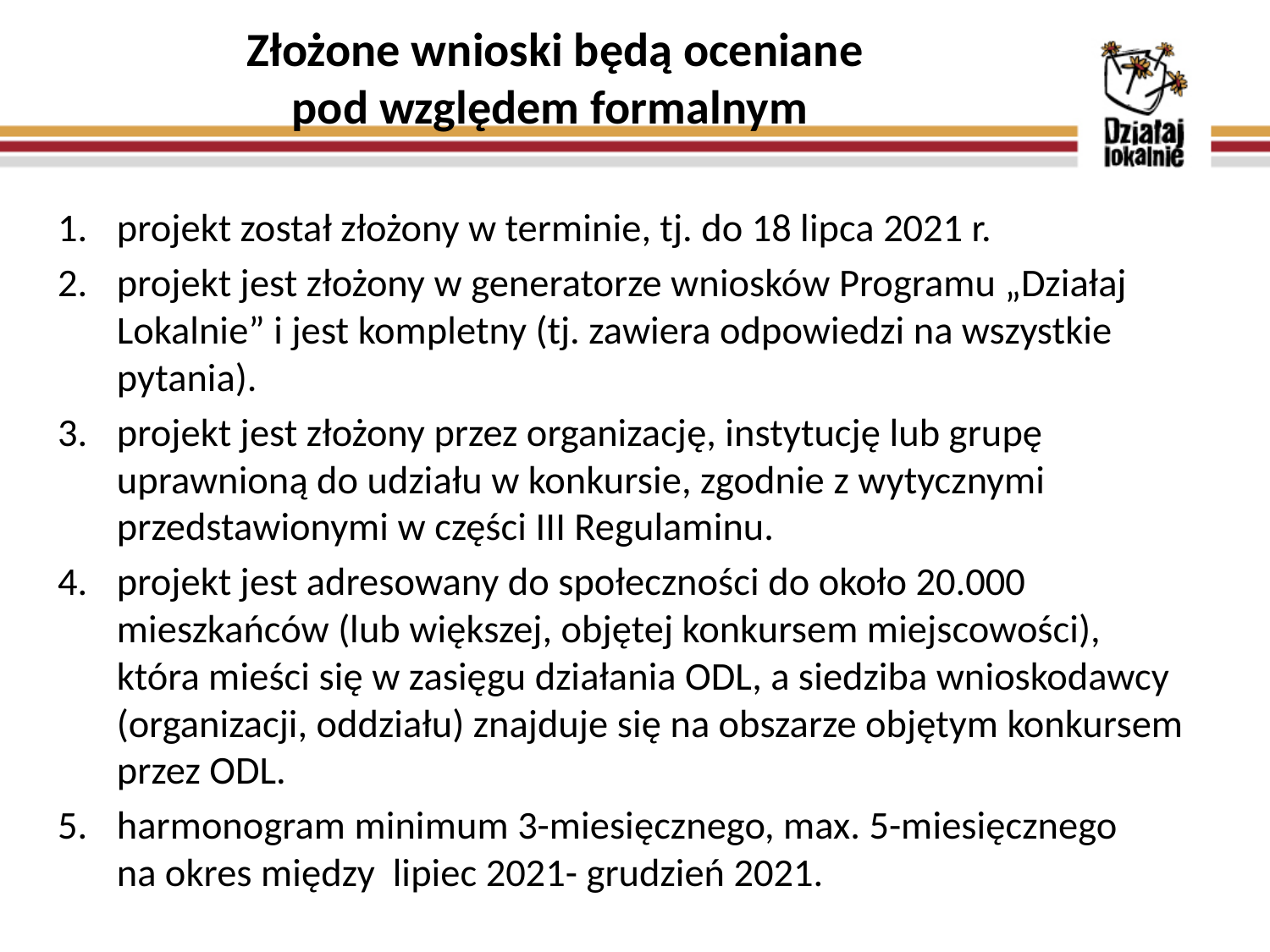

# Złożone wnioski będą oceniane pod względem formalnym
projekt został złożony w terminie, tj. do 18 lipca 2021 r.
projekt jest złożony w generatorze wniosków Programu „Działaj Lokalnie” i jest kompletny (tj. zawiera odpowiedzi na wszystkie pytania).
projekt jest złożony przez organizację, instytucję lub grupę uprawnioną do udziału w konkursie, zgodnie z wytycznymi przedstawionymi w części III Regulaminu.
projekt jest adresowany do społeczności do około 20.000 mieszkańców (lub większej, objętej konkursem miejscowości),
która mieści się w zasięgu działania ODL, a siedziba wnioskodawcy (organizacji, oddziału) znajduje się na obszarze objętym konkursem przez ODL.
harmonogram minimum 3-miesięcznego, max. 5-miesięcznego
na okres między  lipiec 2021- grudzień 2021.